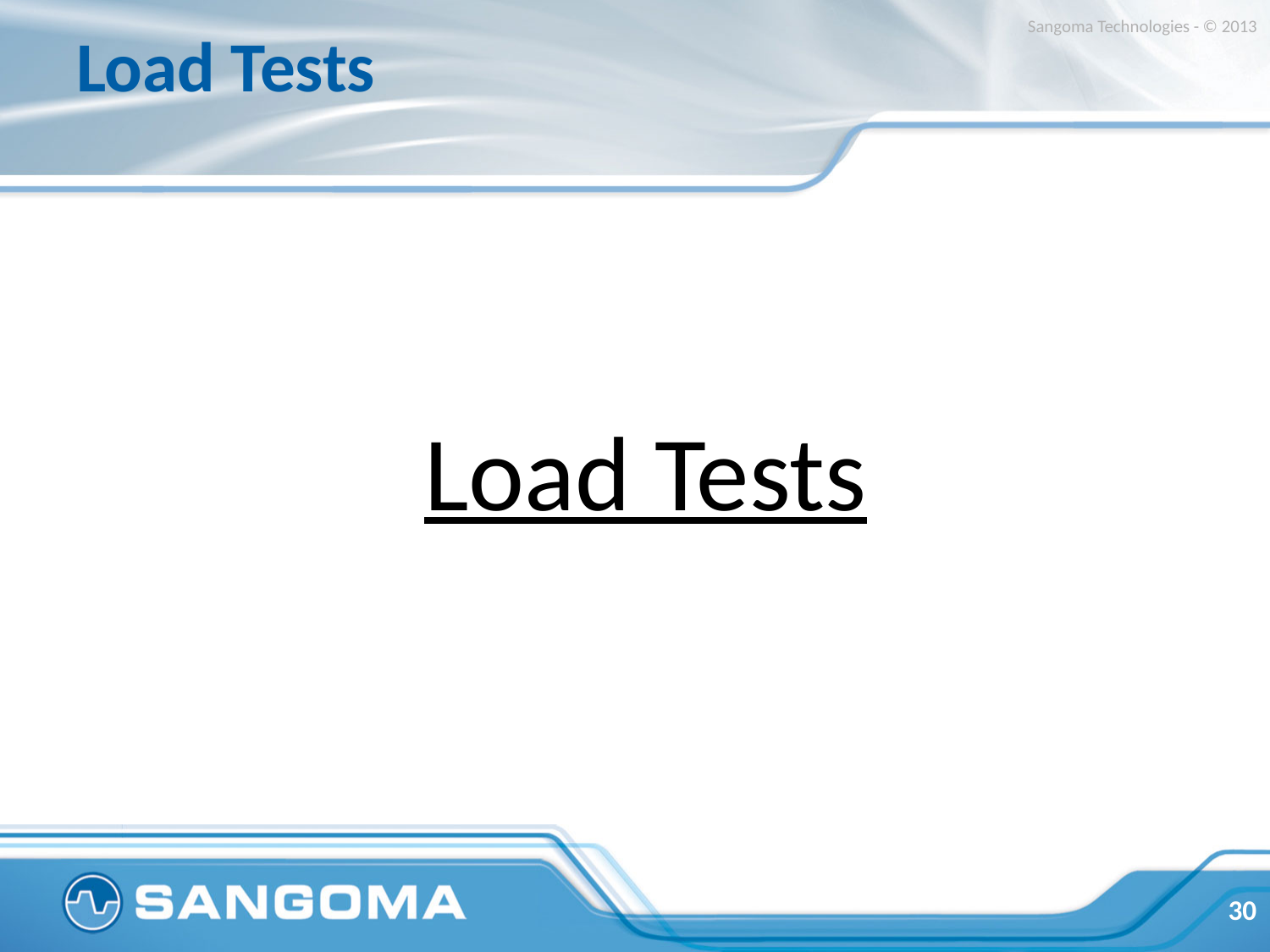

# Load Tests
Sangoma Technologies - © 2013
Load Tests
30